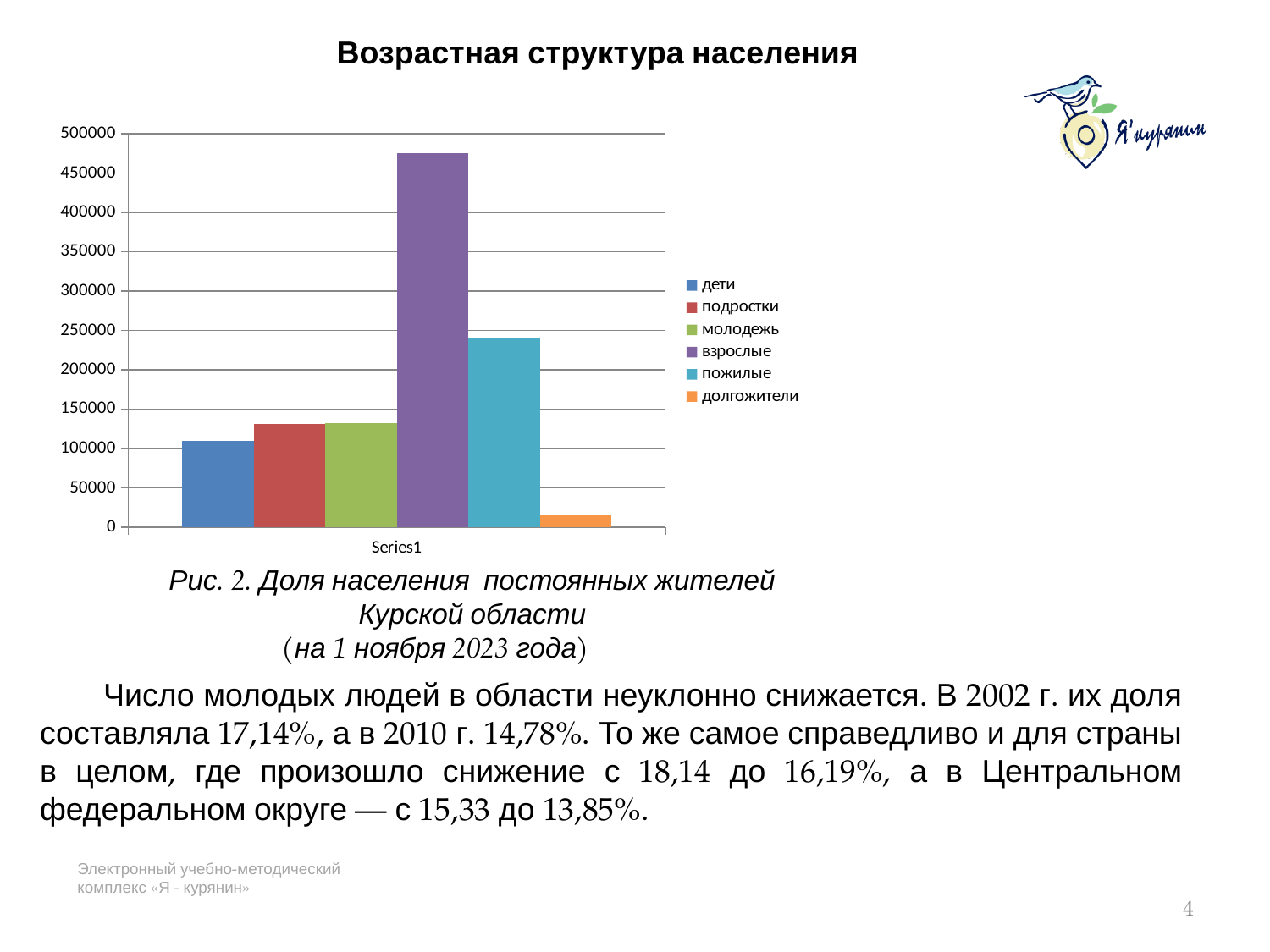

Возрастная структура населения

### Chart

| Category | дети | подростки | молодежь | взрослые | пожилые | долгожители |
|---|---|---|---|---|---|---|
|  | 109987.0 | 130687.0 | 132067.0 | 475137.0 | 240674.0 | 15456.0 |
Рис. 2. Доля населения  постоянных жителей Курской области
(на 1 ноября 2023 года)
Число молодых людей в области неуклонно снижается. В 2002 г. их доля составляла 17,14%, а в 2010 г. 14,78%. То же самое справедливо и для страны в целом, где произошло снижение с 18,14 до 16,19%, а в Центральном федеральном округе — с 15,33 до 13,85%.
4